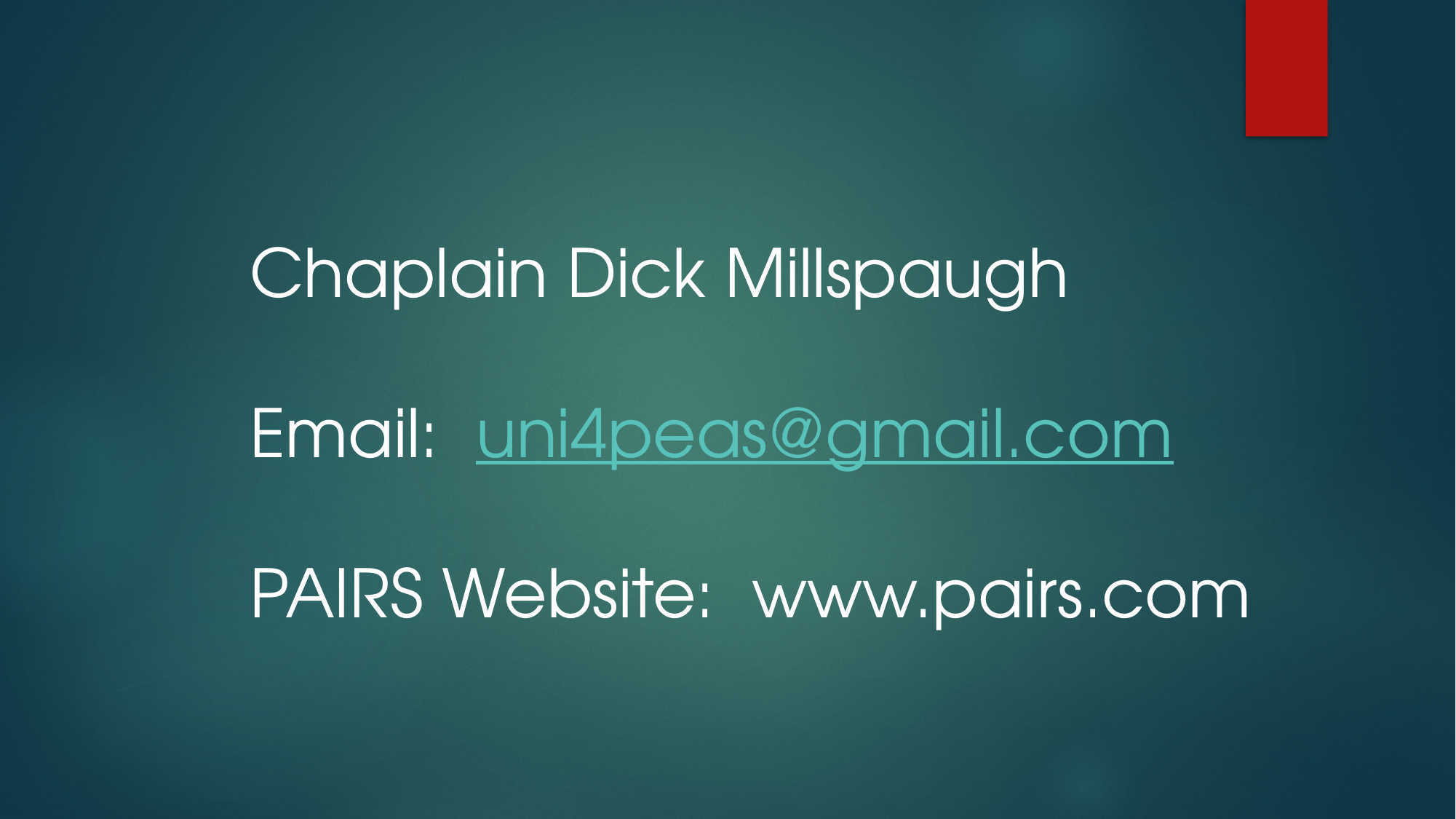

Chaplain Dick Millspaugh

Email:  uni4peas@gmail.com

PAIRS Website:  www.pairs.com